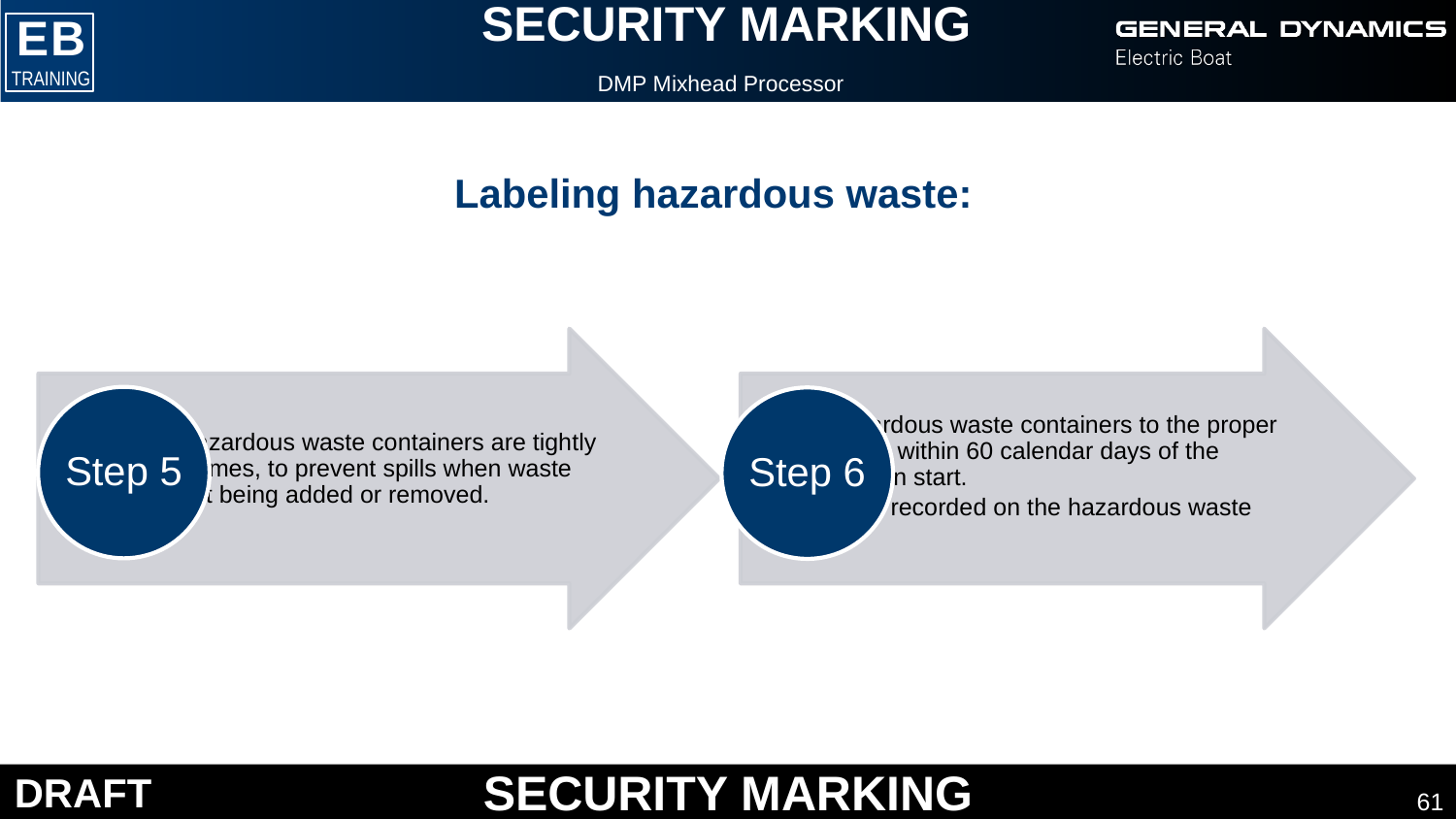

DMP Mixhead Processor
Make sure hazardous waste containers are tightly closed at all times, to prevent spills when waste material is not being added or removed.

Step 5

Move hazardous waste containers to the proper station area within 60 calendar days of the accumulation start.
The date is recorded on the hazardous waste label.

Step 6
Labeling hazardous waste:
61